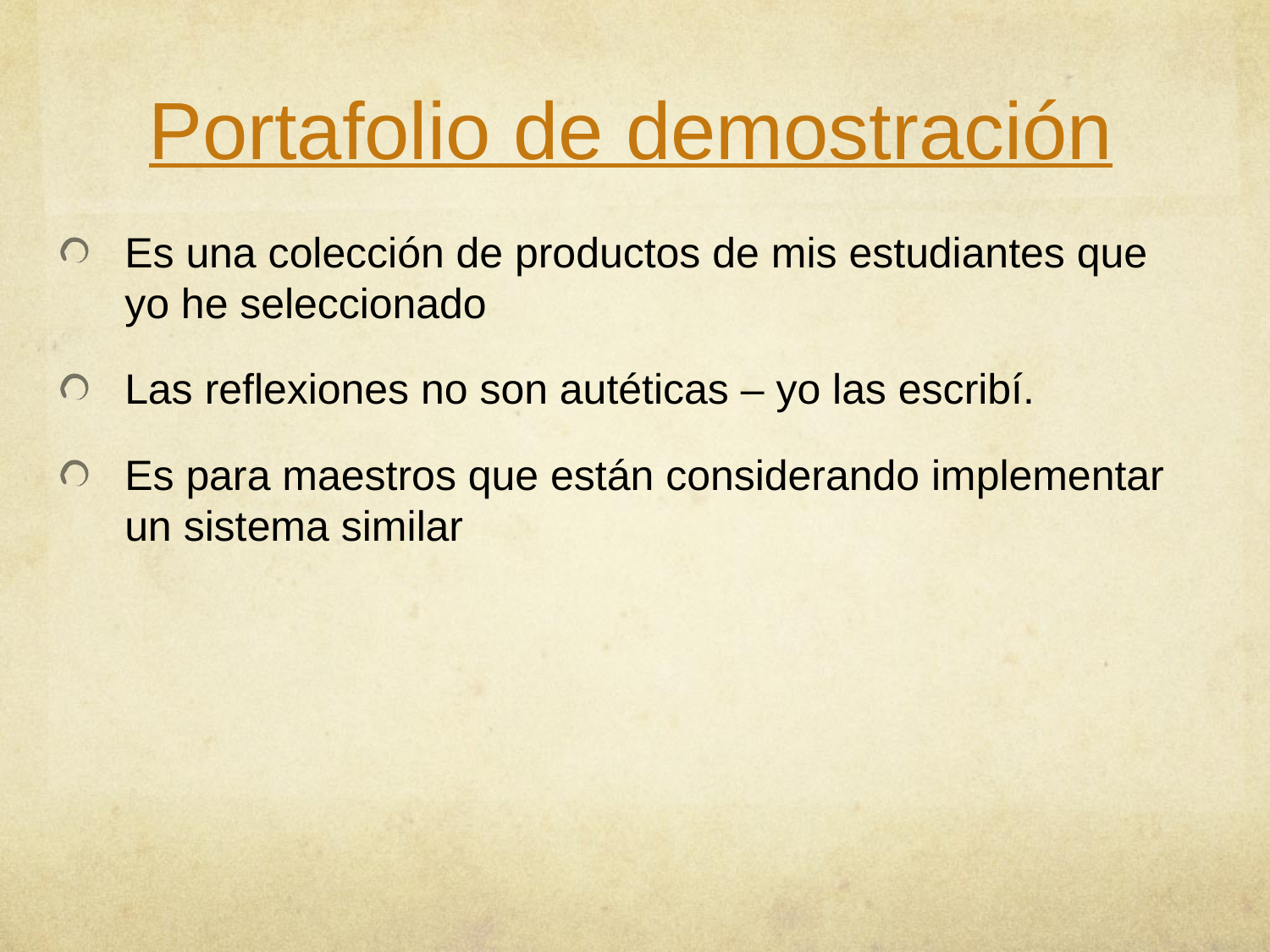

# Portafolio de demostración
Es una colección de productos de mis estudiantes que yo he seleccionado
Las reflexiones no son autéticas – yo las escribí.
Es para maestros que están considerando implementar un sistema similar